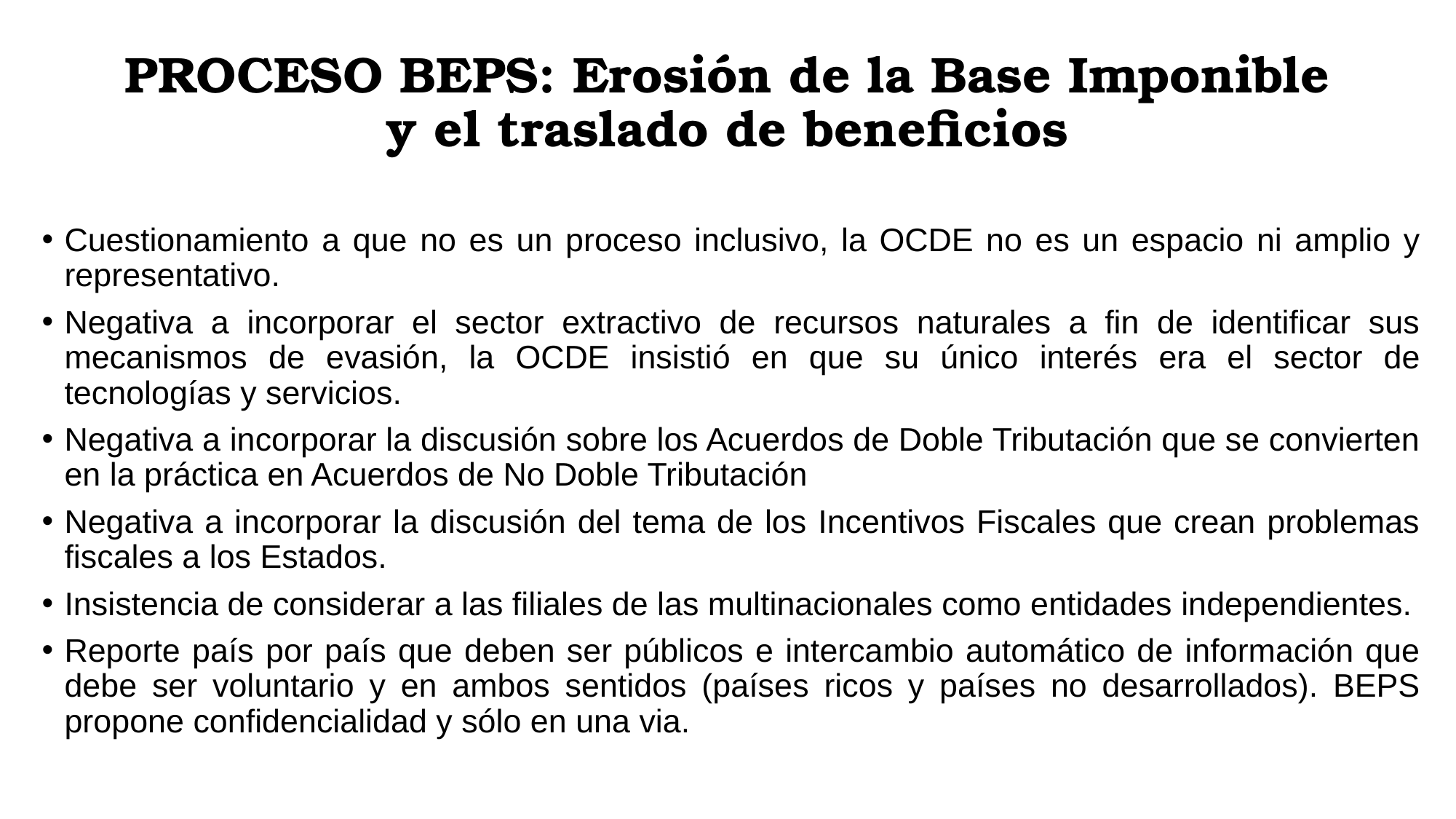

# PROCESO BEPS: Erosión de la Base Imponible y el traslado de beneficios
Cuestionamiento a que no es un proceso inclusivo, la OCDE no es un espacio ni amplio y representativo.
Negativa a incorporar el sector extractivo de recursos naturales a fin de identificar sus mecanismos de evasión, la OCDE insistió en que su único interés era el sector de tecnologías y servicios.
Negativa a incorporar la discusión sobre los Acuerdos de Doble Tributación que se convierten en la práctica en Acuerdos de No Doble Tributación
Negativa a incorporar la discusión del tema de los Incentivos Fiscales que crean problemas fiscales a los Estados.
Insistencia de considerar a las filiales de las multinacionales como entidades independientes.
Reporte país por país que deben ser públicos e intercambio automático de información que debe ser voluntario y en ambos sentidos (países ricos y países no desarrollados). BEPS propone confidencialidad y sólo en una via.